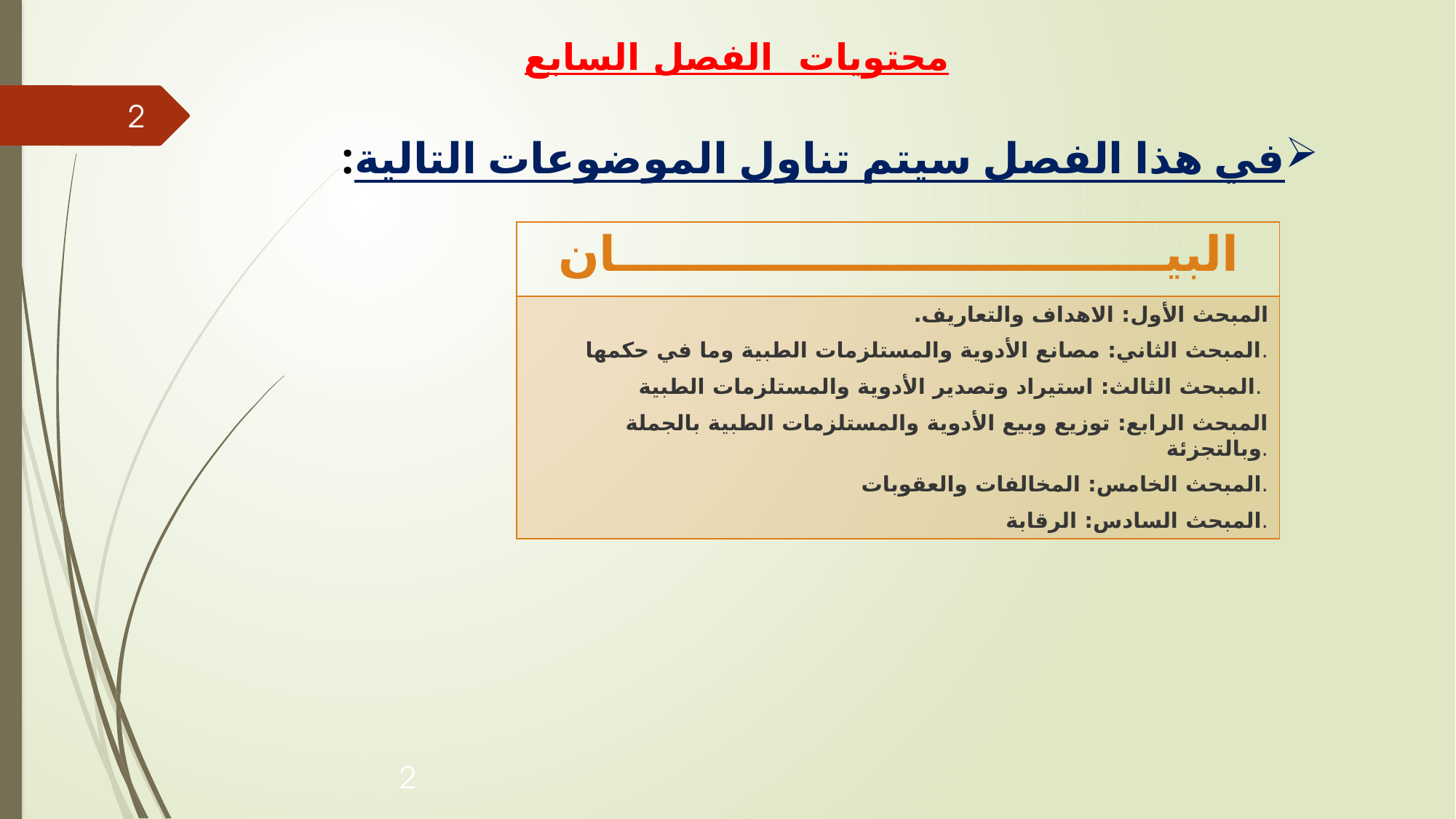

محتويات  الفصل السابع

في هذا الفصل سيتم تناول الموضوعات التالية:

2
| البيـــــــــــــــــــــــــــــــــان |
| --- |
| المبحث الأول: الاهداف والتعاريف. المبحث الثاني: مصانع الأدوية والمستلزمات الطبية وما في حكمها. المبحث الثالث: استيراد وتصدير الأدوية والمستلزمات الطبية. المبحث الرابع: توزيع وبيع الأدوية والمستلزمات الطبية بالجملة وبالتجزئة. المبحث الخامس: المخالفات والعقوبات. المبحث السادس: الرقابة. |
2